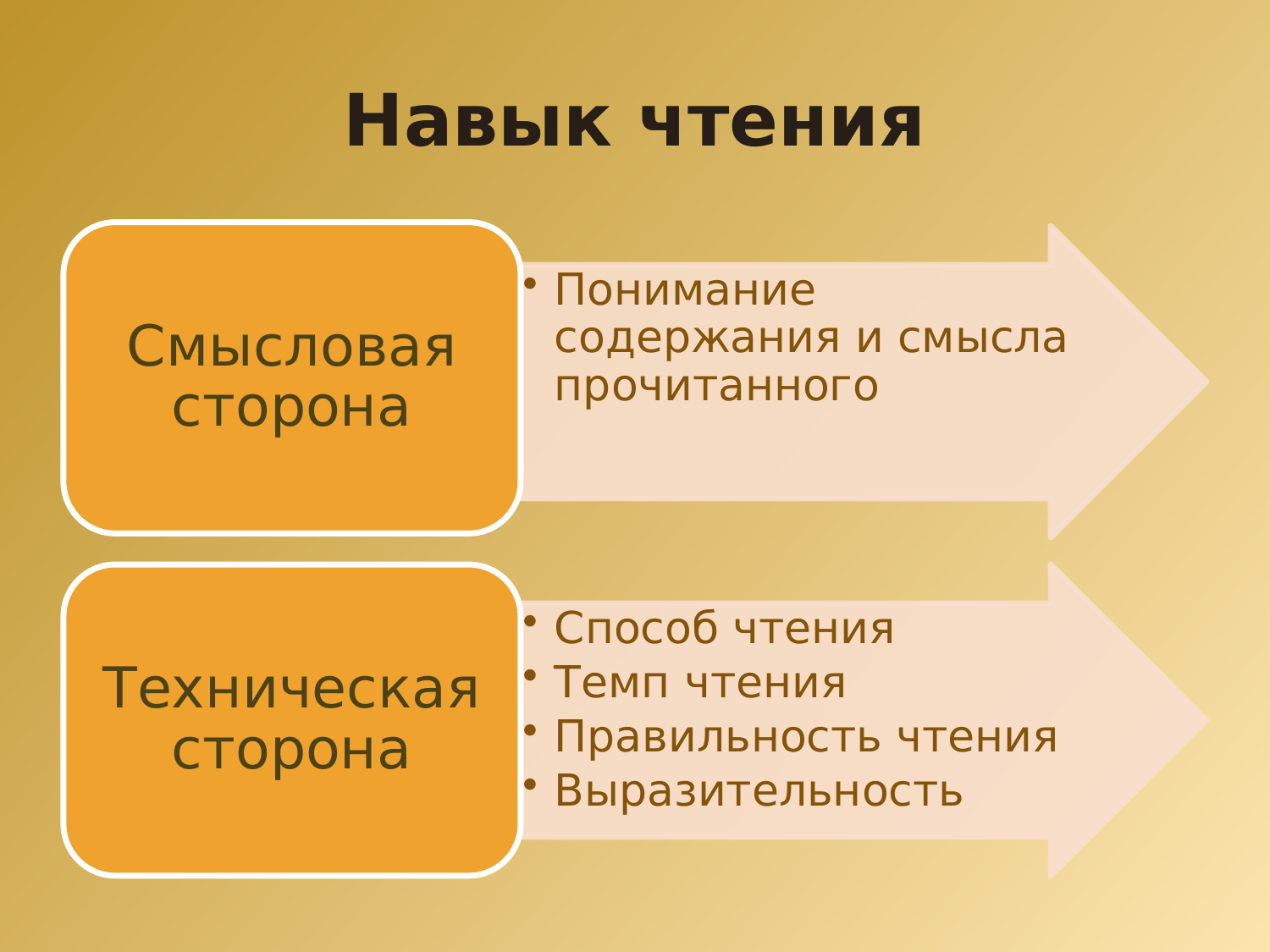

# Навык чтения
Понимание содержания и смысла прочитанного
Смысловая сторона
Способ чтения
Темп чтения
Правильность чтения
Выразительность
Техническая сторона